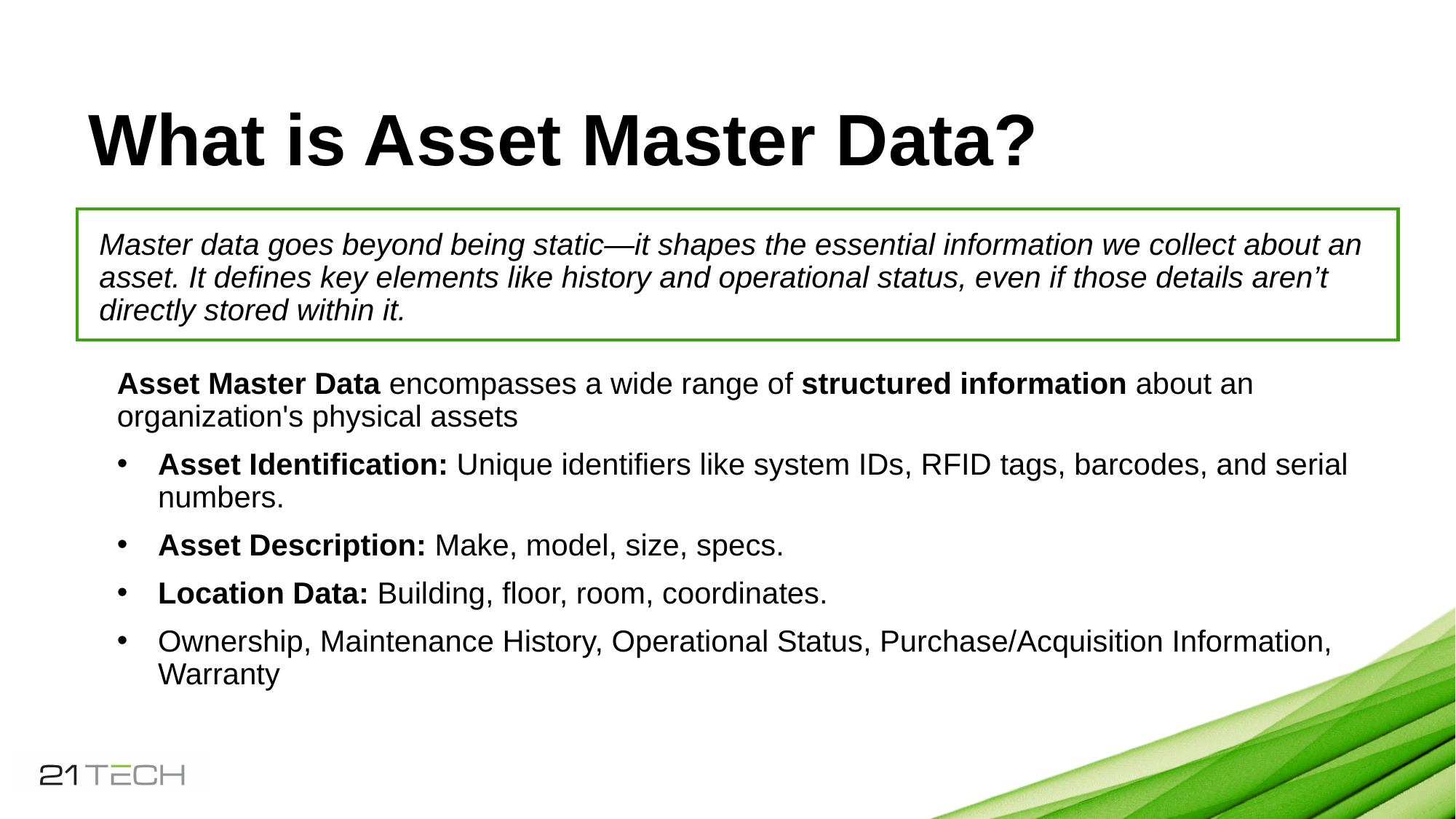

# What is Asset Master Data?

Master data goes beyond being static—it shapes the essential information we collect about an asset. It defines key elements like history and operational status, even if those details aren’t directly stored within it.
Asset Master Data encompasses a wide range of structured information about an organization's physical assets
Asset Identification: Unique identifiers like system IDs, RFID tags, barcodes, and serial numbers.
Asset Description: Make, model, size, specs.
Location Data: Building, floor, room, coordinates.
Ownership, Maintenance History, Operational Status, Purchase/Acquisition Information, Warranty